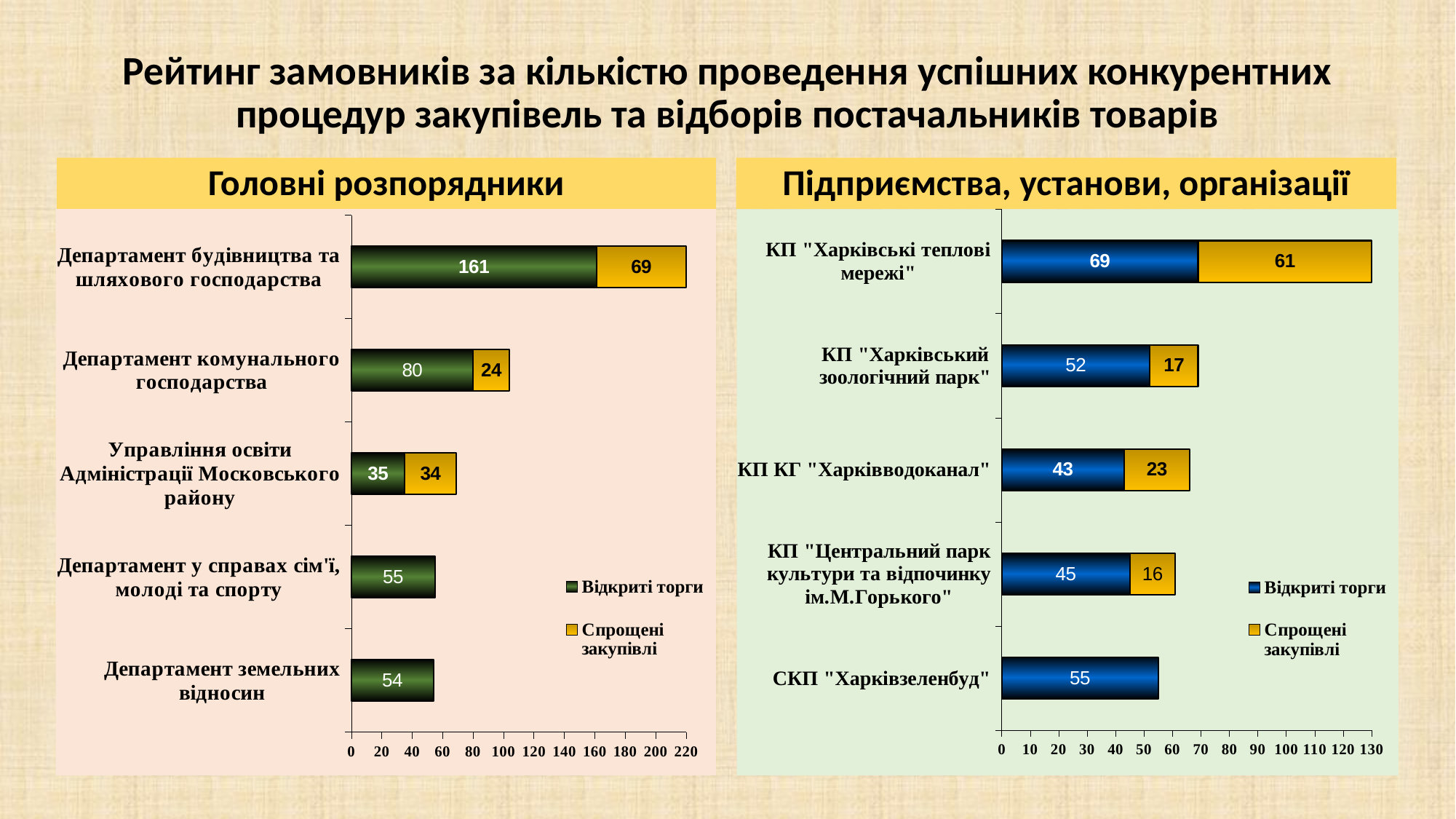

# Рейтинг замовників за кількістю проведення успішних конкурентних процедур закупівель та відборів постачальників товарів
Головні розпорядники
Підприємства, установи, організації

### Chart

| Category | Відкриті торги | Спрощені закупівлі |
|---|---|---|
| Департамент земельних відносин | 54.0 | None |
| Департамент у справах сім'ї, молоді та спорту | 55.0 | None |
| Управління освіти Адміністрації Московського району | 35.0 | 34.0 |
| Департамент комунального господарства | 80.0 | 24.0 |
| Департамент будівництва та шляхового господарства | 161.0 | 69.0 |

### Chart

| Category | Відкриті торги | Спрощені закупівлі |
|---|---|---|
| СКП "Харківзеленбуд" | 55.0 | 0.0 |
| КП "Центральний парк культури та відпочинку ім.М.Горького" | 45.0 | 16.0 |
| КП КГ "Харківводоканал" | 43.0 | 23.0 |
| КП "Харківський зоологічний парк" | 52.0 | 17.0 |
| КП "Харківські теплові мережі" | 69.0 | 61.0 |